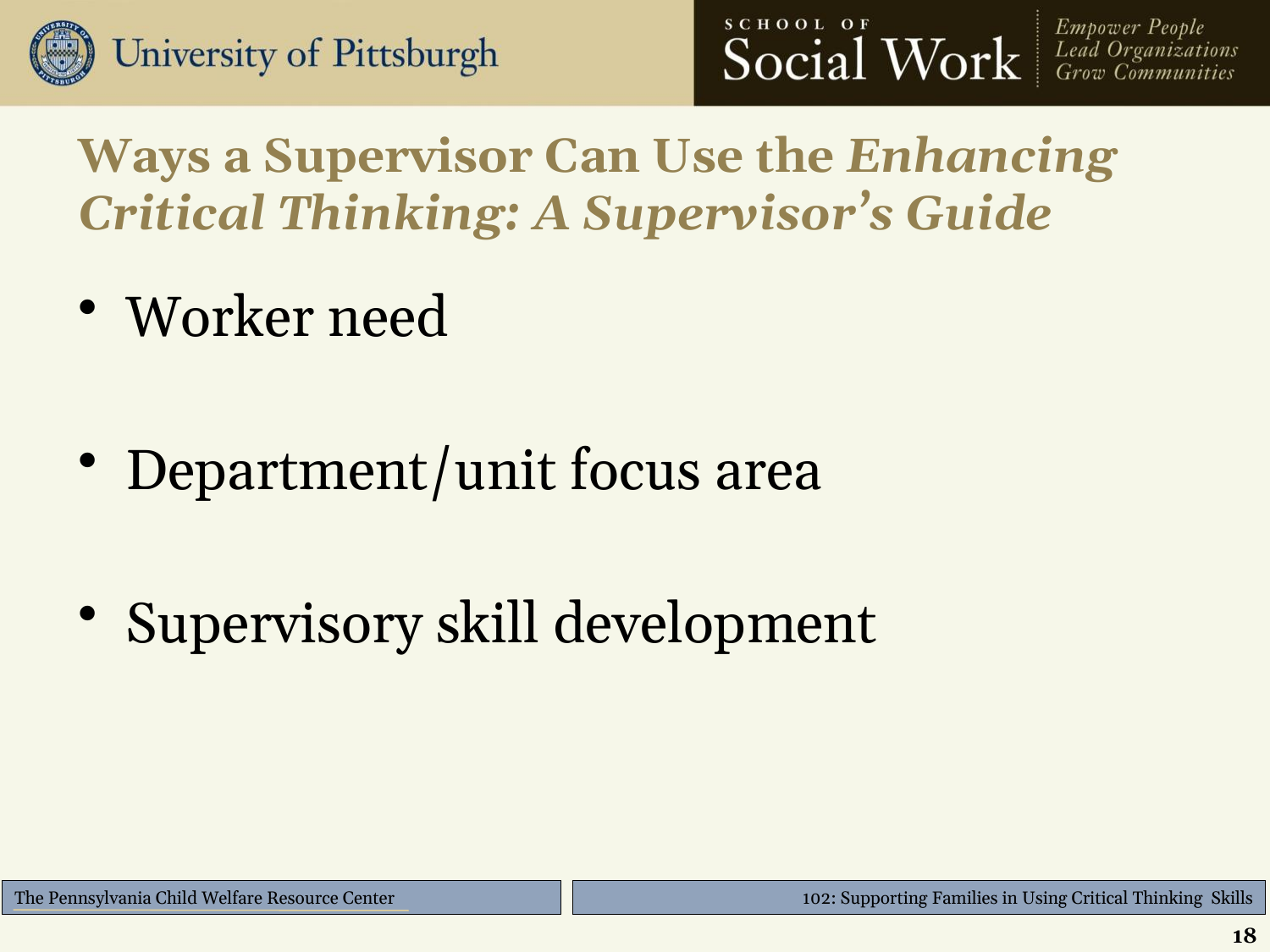

# Ways a Supervisor Can Use the Enhancing Critical Thinking: A Supervisor’s Guide
Worker need
Department/unit focus area
Supervisory skill development
18